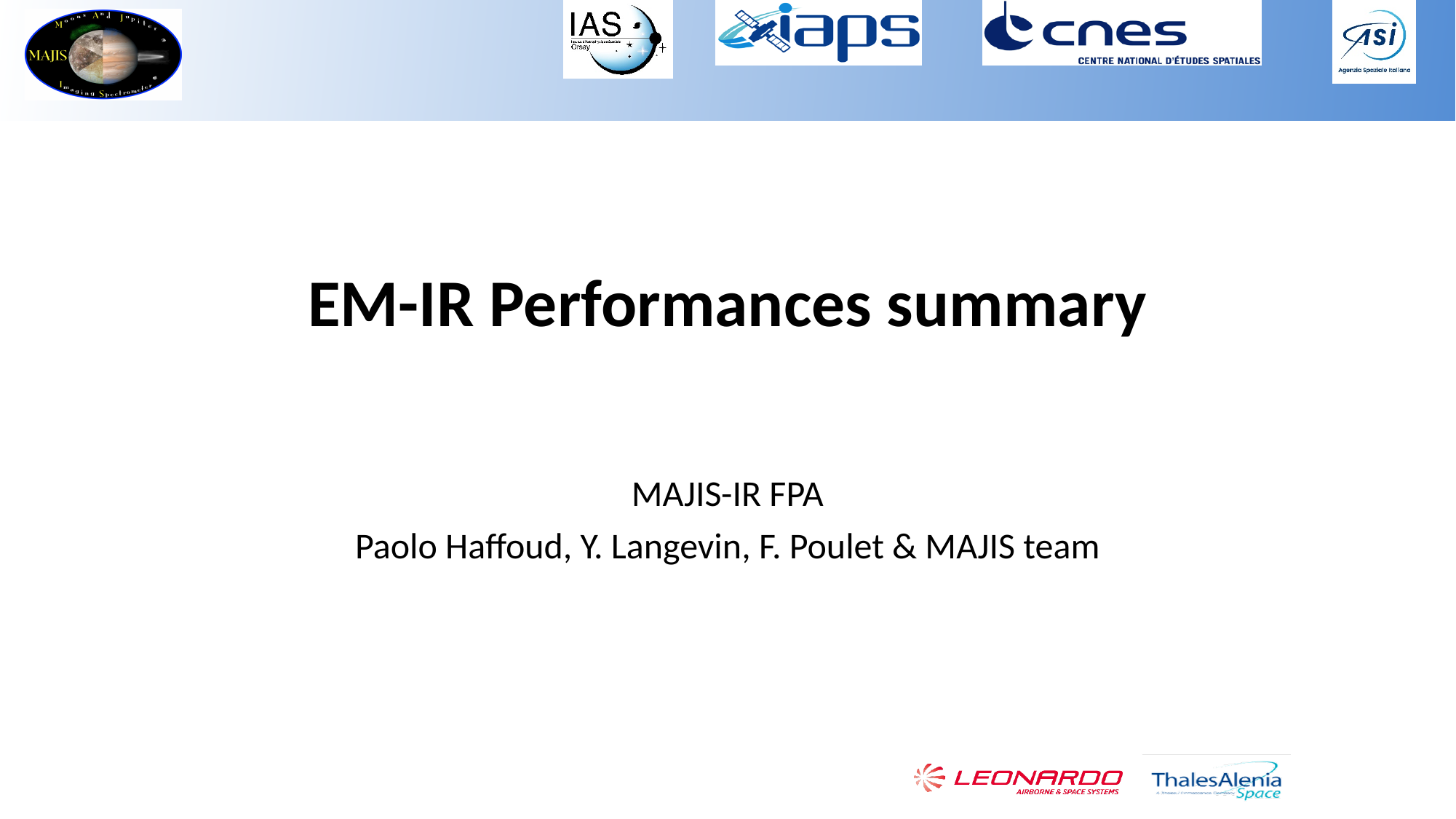

# EM-IR Performances summary
MAJIS-IR FPA
Paolo Haffoud, Y. Langevin, F. Poulet & MAJIS team